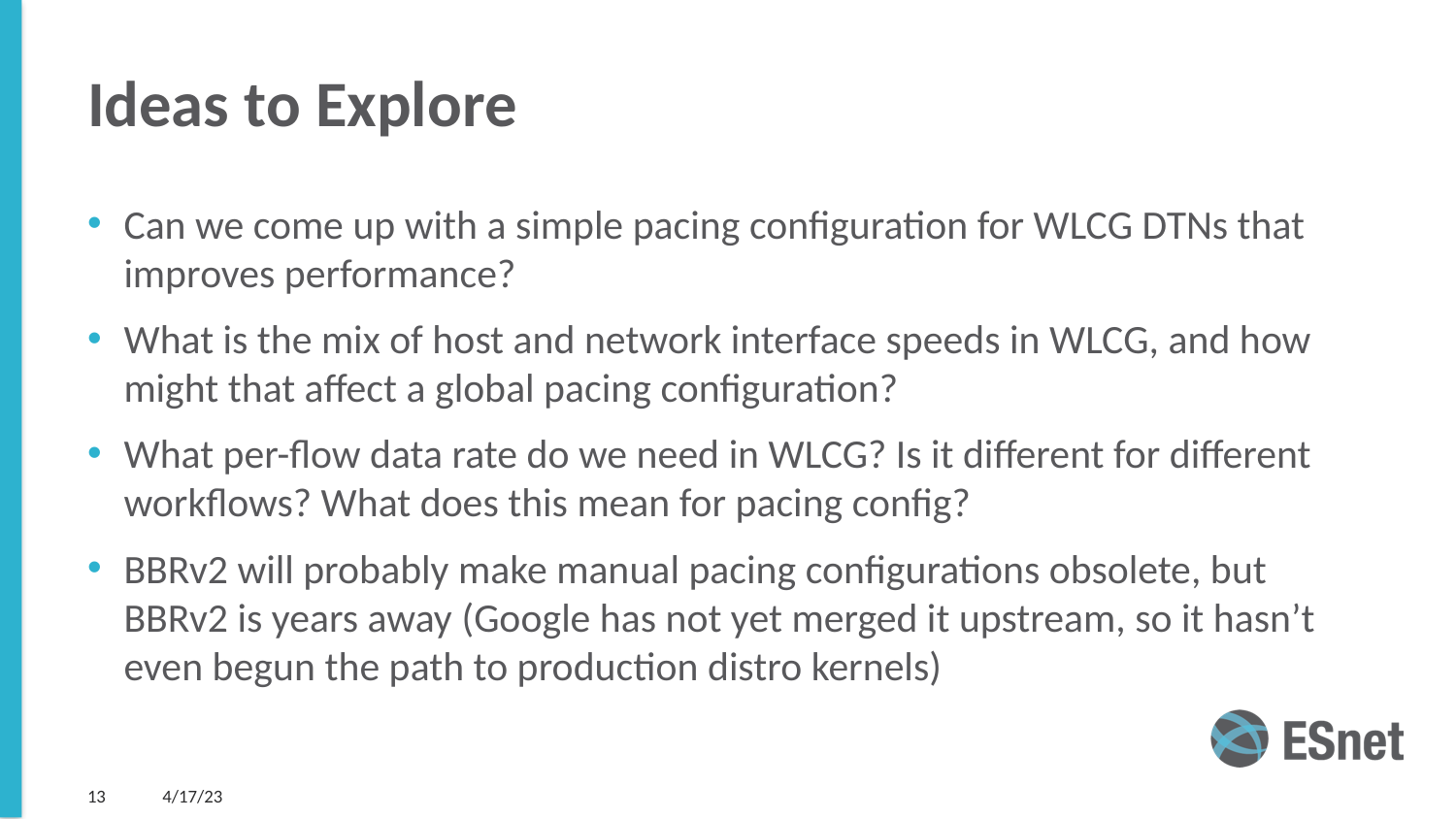

# Ideas to Explore
Can we come up with a simple pacing configuration for WLCG DTNs that improves performance?
What is the mix of host and network interface speeds in WLCG, and how might that affect a global pacing configuration?
What per-flow data rate do we need in WLCG? Is it different for different workflows? What does this mean for pacing config?
BBRv2 will probably make manual pacing configurations obsolete, but BBRv2 is years away (Google has not yet merged it upstream, so it hasn’t even begun the path to production distro kernels)
13
4/17/23